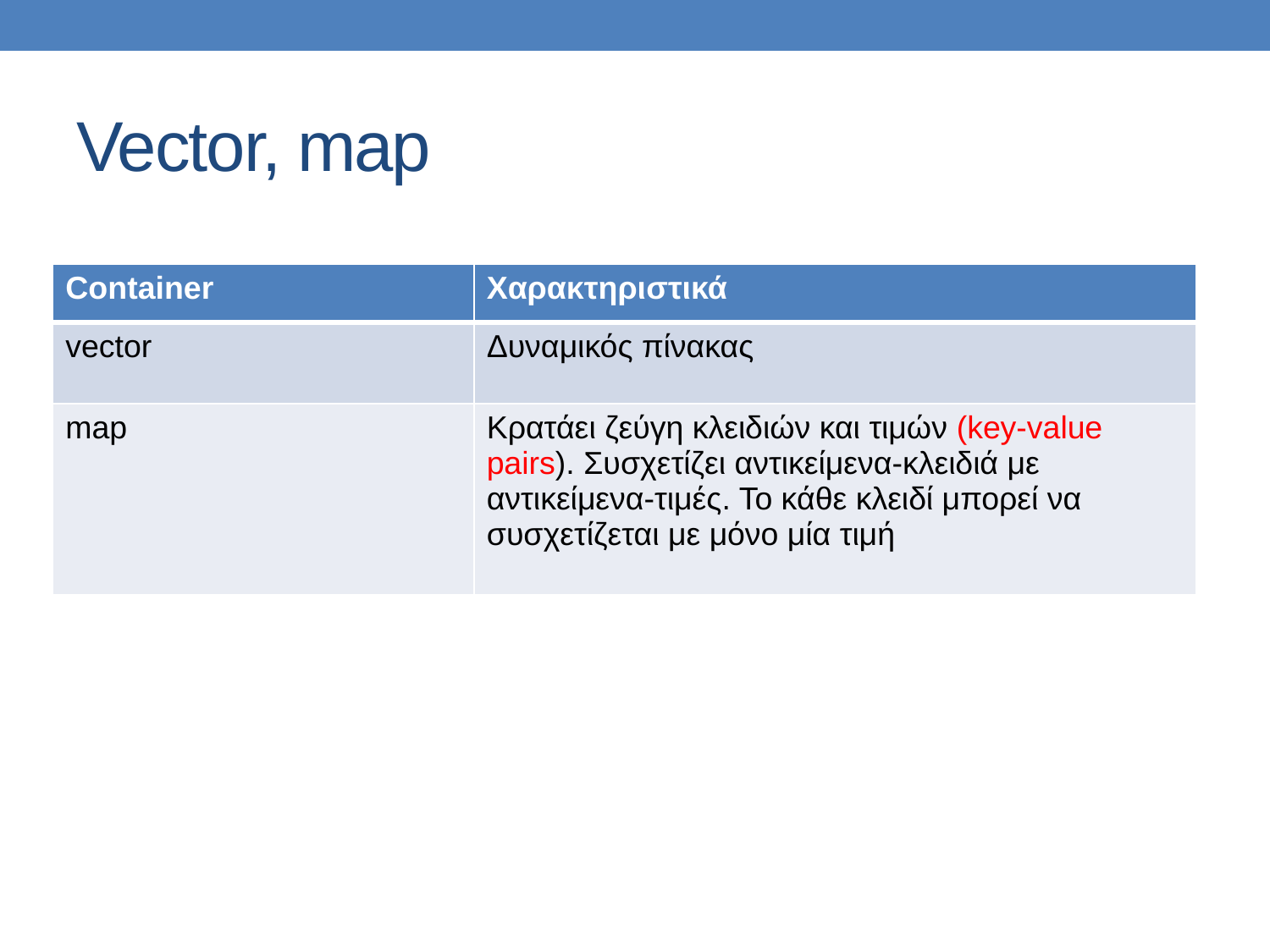

# Vector, map
| Container | Χαρακτηριστικά |
| --- | --- |
| vector | Δυναμικός πίνακας |
| map | Κρατάει ζεύγη κλειδιών και τιμών (key-value pairs). Συσχετίζει αντικείμενα-κλειδιά με αντικείμενα-τιμές. Το κάθε κλειδί μπορεί να συσχετίζεται με μόνο μία τιμή |